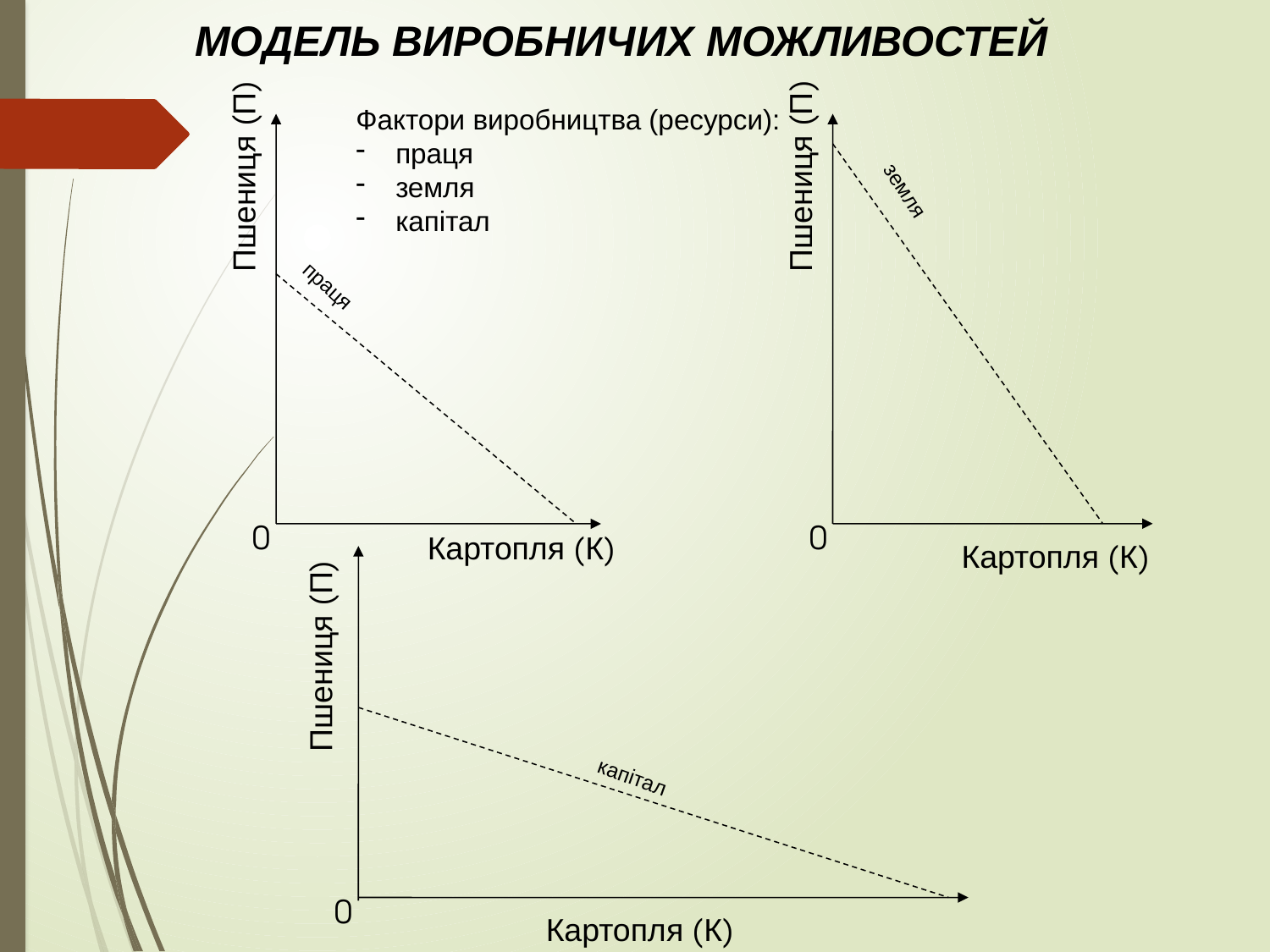

МОДЕЛЬ ВИРОБНИЧИХ МОЖЛИВОСТЕЙ
Пшениця (П)
Пшениця (П)
Фактори виробництва (ресурси):
праця
земля
капітал

праця
земля
0
0
Пшениця (П)
Картопля (К)

Картопля (К)

капітал
0

Картопля (К)